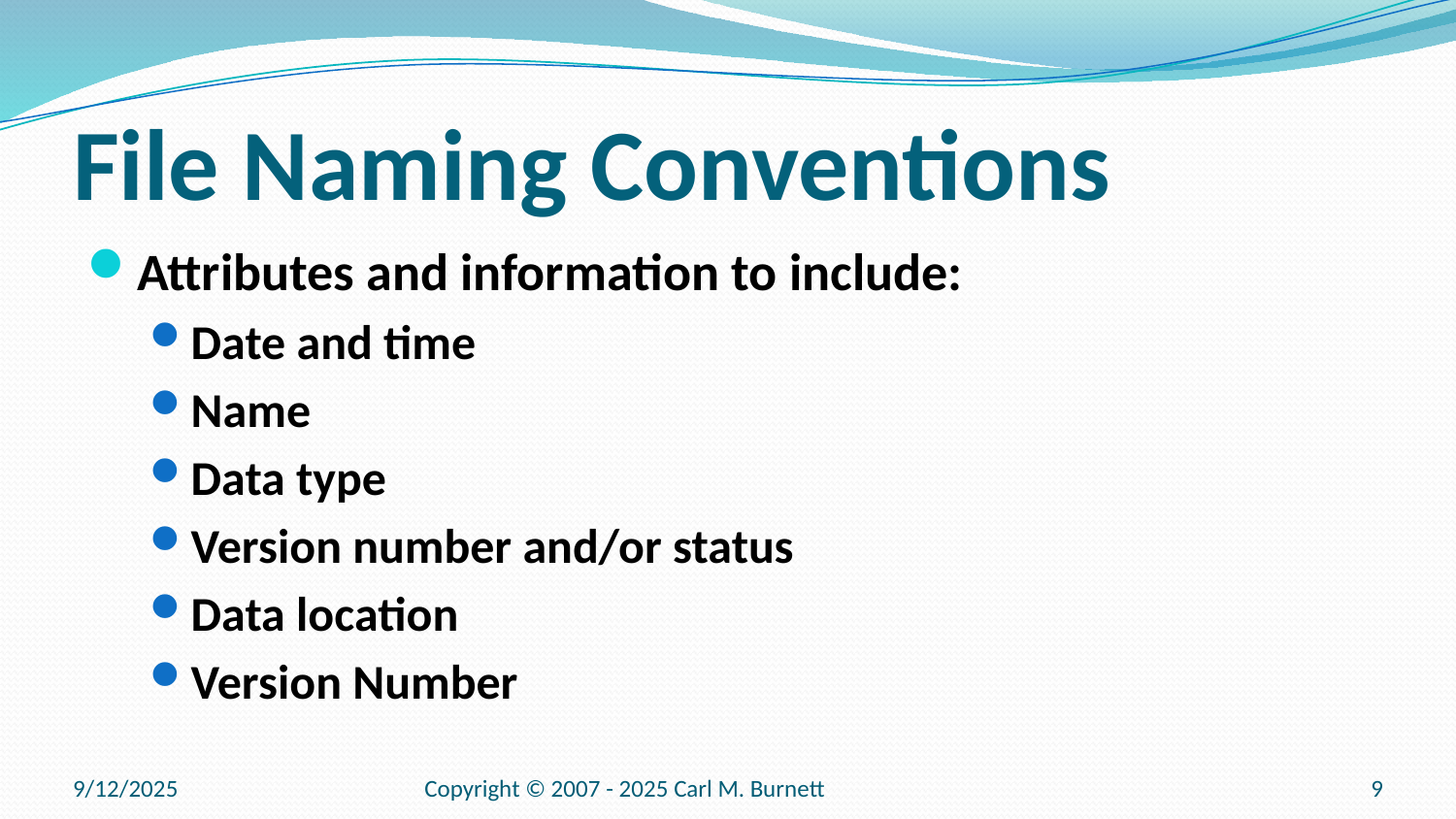

# File Naming Conventions
Attributes and information to include:
Date and time
Name
Data type
Version number and/or status
Data location
Version Number

9/12/2025
Copyright © 2007 - 2025 Carl M. Burnett
9